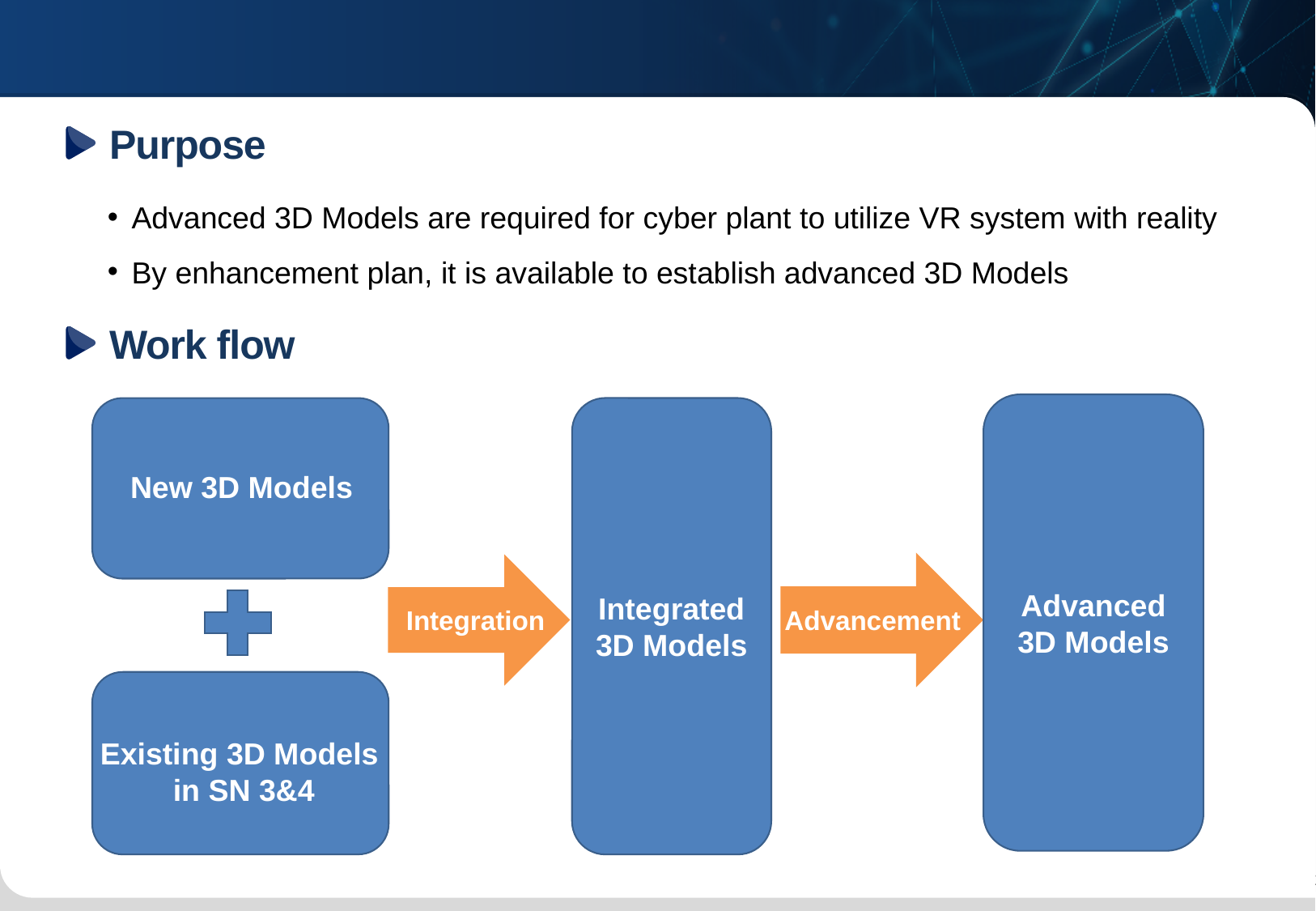

Enhancement Plan
03
Purpose

Advanced 3D Models are required for cyber plant to utilize VR system with reality

By enhancement plan, it is available to establish advanced 3D Models
Work flow

Advanced 3D Models

Integrated 3D Models

New 3D Models
Integration
Advancement
Existing 3D Models
in SN 3&4